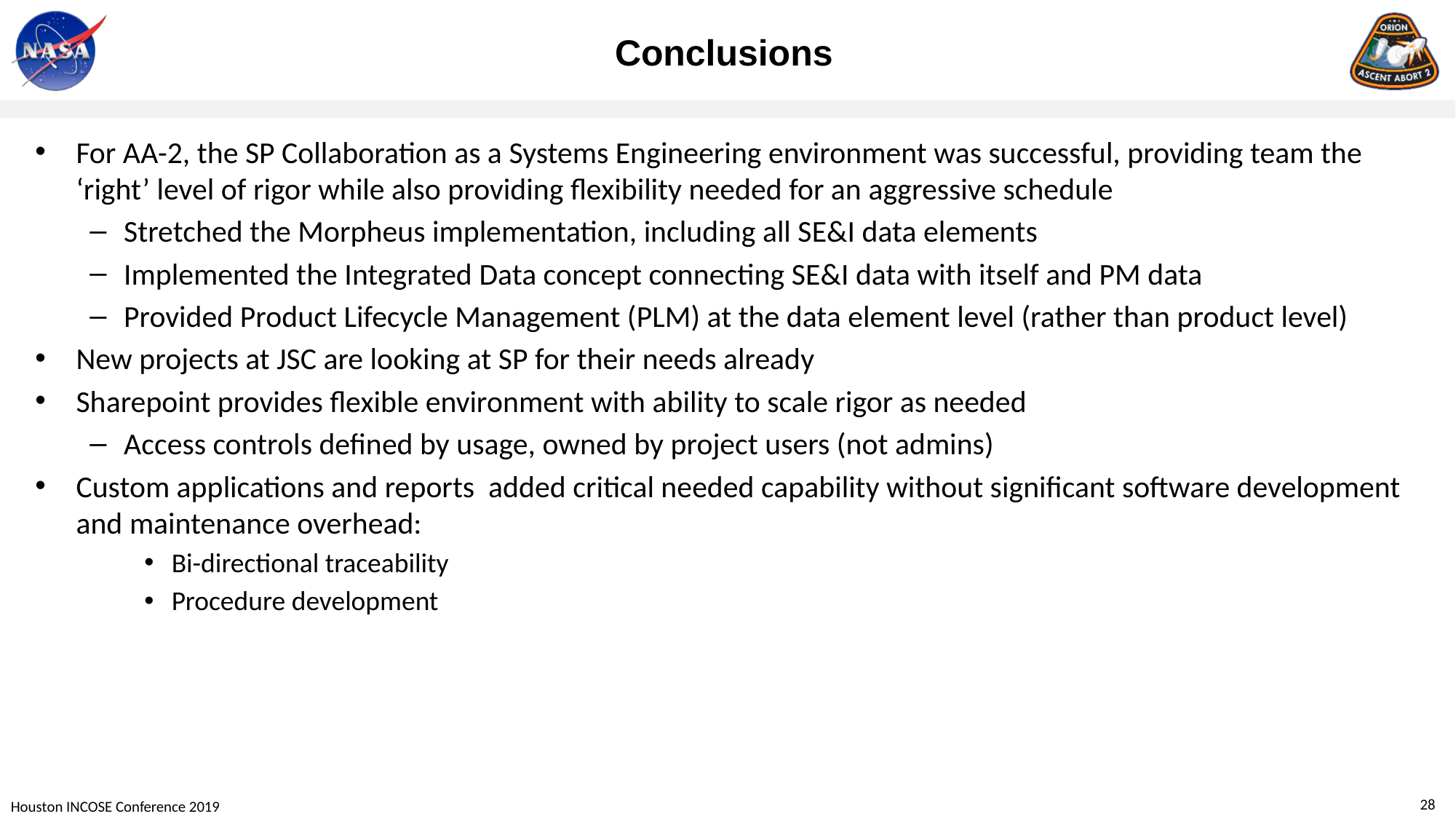

# Conclusions
For AA-2, the SP Collaboration as a Systems Engineering environment was successful, providing team the ‘right’ level of rigor while also providing flexibility needed for an aggressive schedule
Stretched the Morpheus implementation, including all SE&I data elements
Implemented the Integrated Data concept connecting SE&I data with itself and PM data
Provided Product Lifecycle Management (PLM) at the data element level (rather than product level)
New projects at JSC are looking at SP for their needs already
Sharepoint provides flexible environment with ability to scale rigor as needed
Access controls defined by usage, owned by project users (not admins)
Custom applications and reports  added critical needed capability without significant software development and maintenance overhead:
Bi-directional traceability
Procedure development
28